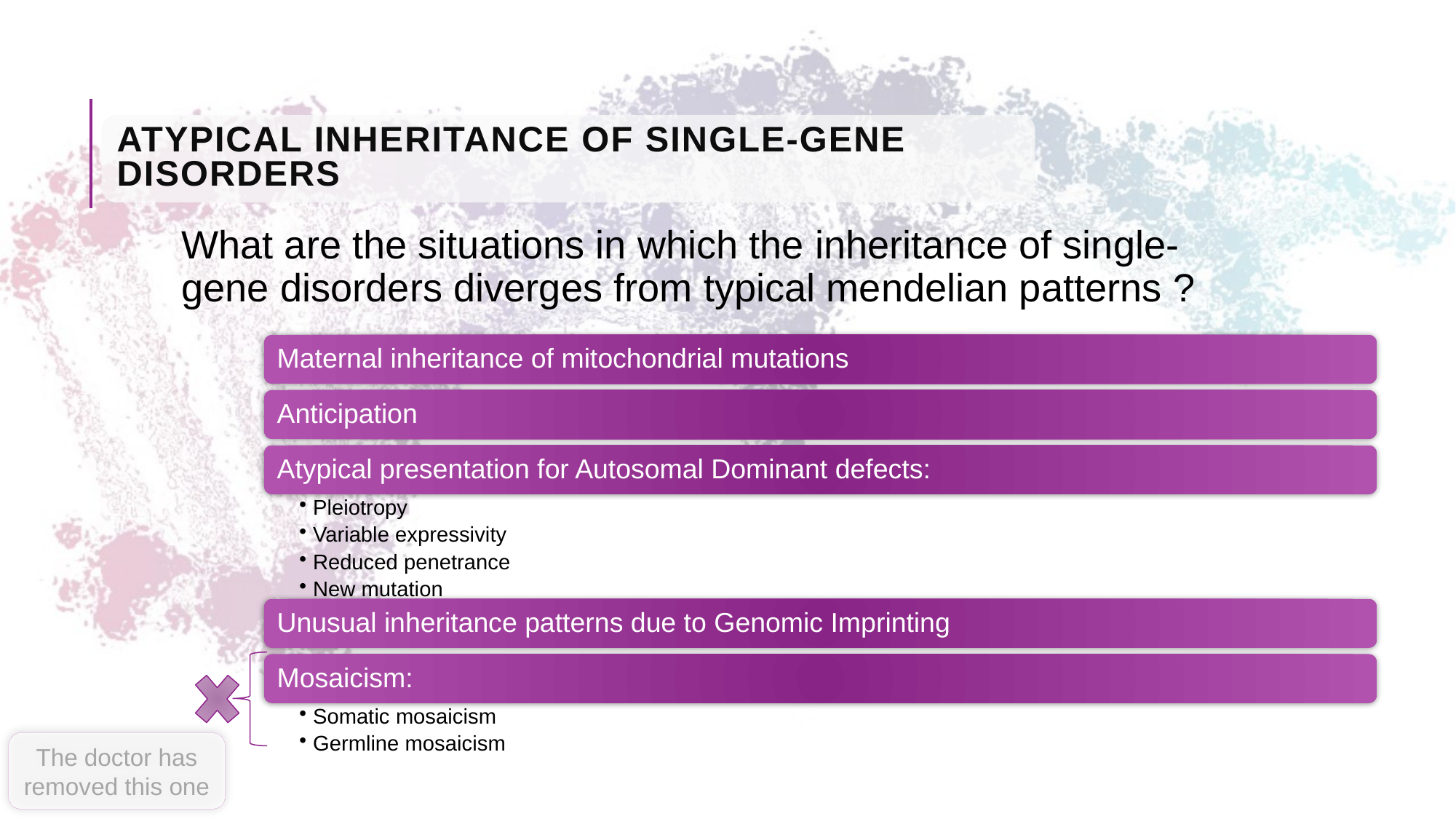

Atypical inheritance of single-gene disorders
What are the situations in which the inheritance of single-gene disorders diverges from typical mendelian patterns ?

Maternal inheritance of mitochondrial mutations
Anticipation
Atypical presentation for Autosomal Dominant defects:
Pleiotropy
Variable expressivity
Reduced penetrance
New mutation
Unusual inheritance patterns due to Genomic Imprinting
Mosaicism:
Somatic mosaicism
Germline mosaicism

The doctor has removed this one